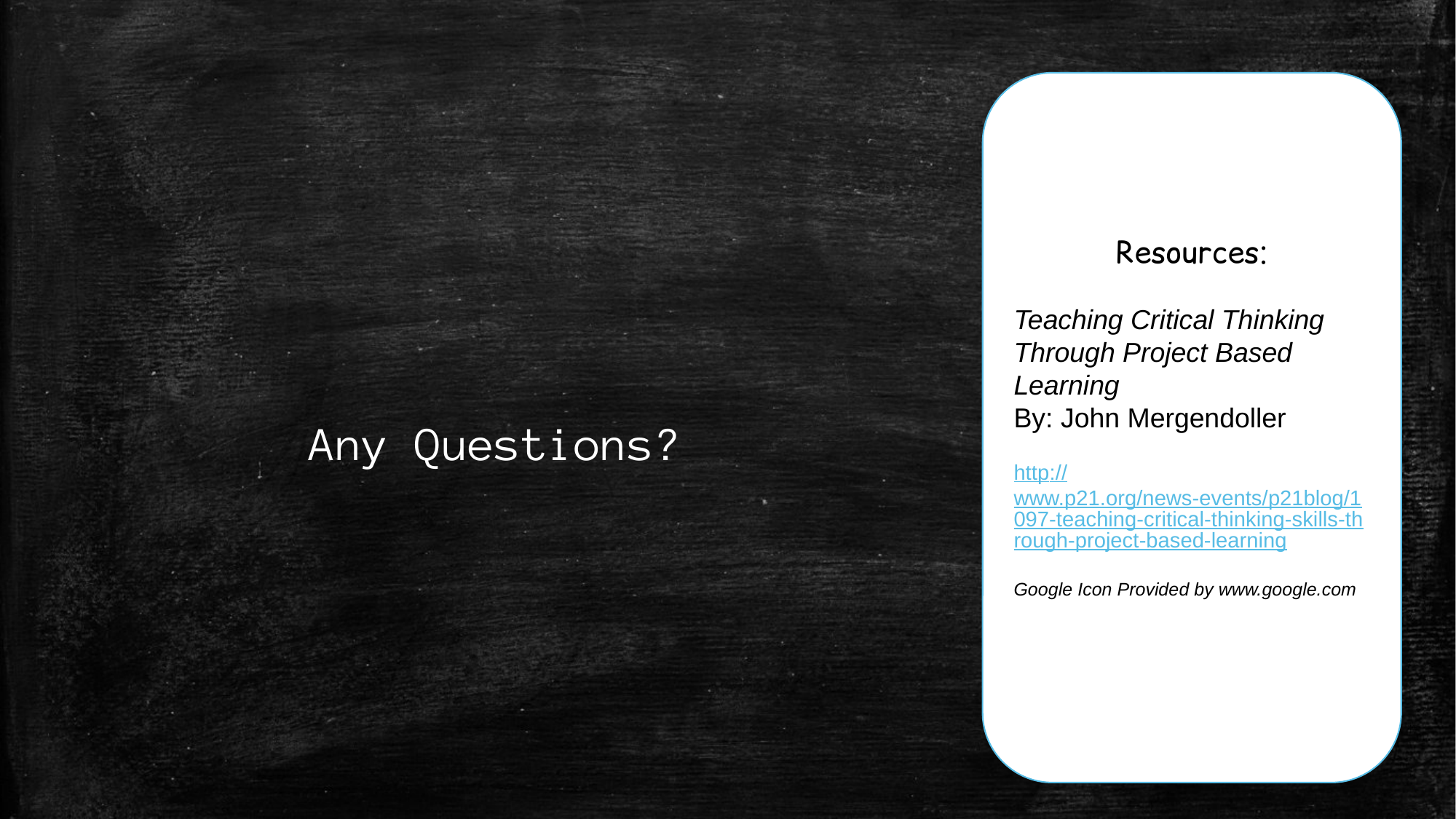

Resources:

Teaching Critical Thinking Through Project Based Learning
By: John Mergendoller

http://www.p21.org/news-events/p21blog/1097-teaching-critical-thinking-skills-through-project-based-learning

Google Icon Provided by www.google.com

Any Questions?